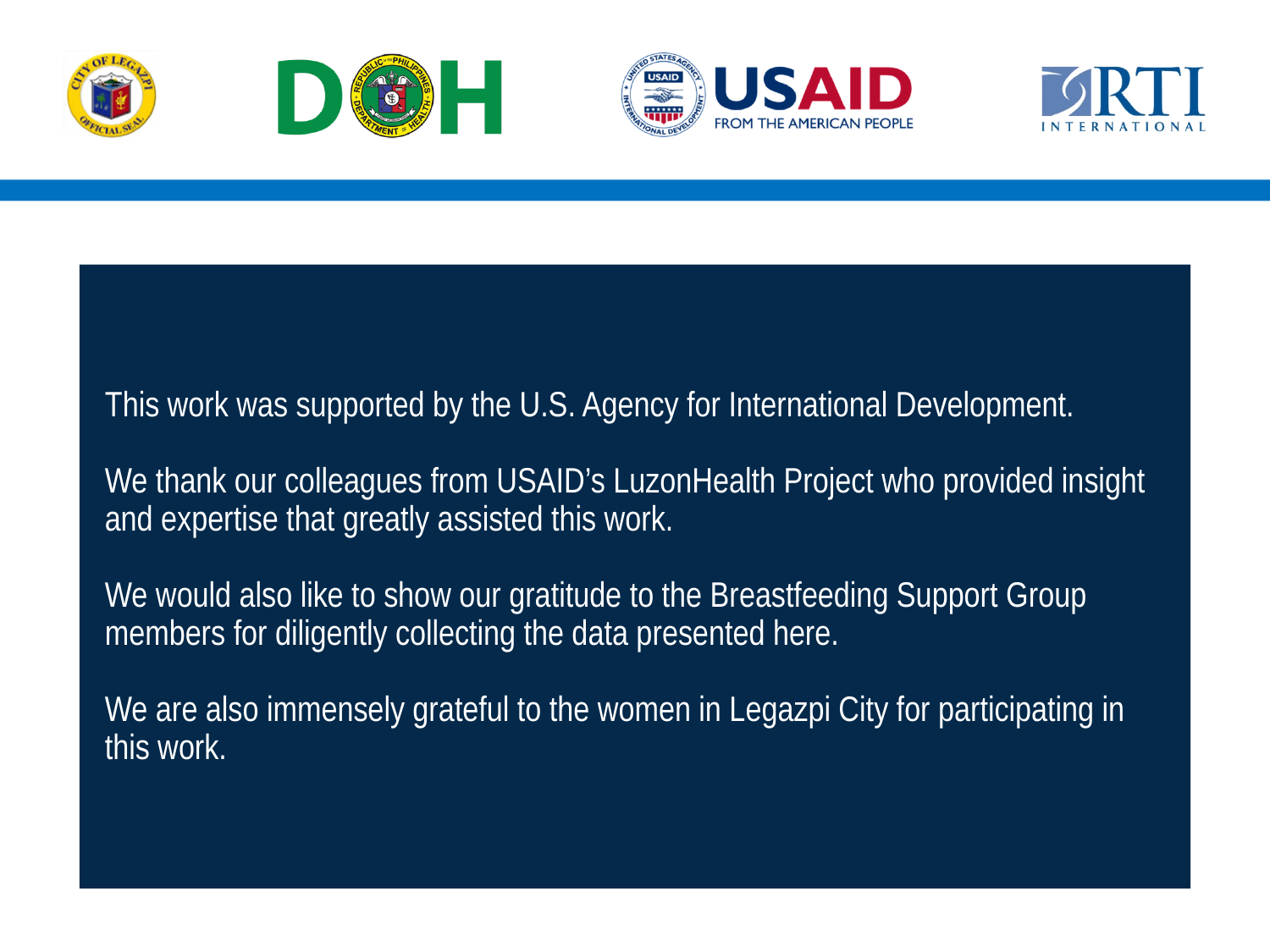

# This work was supported by the U.S. Agency for International Development. We thank our colleagues from USAID’s LuzonHealth Project who provided insight and expertise that greatly assisted this work. We would also like to show our gratitude to the Breastfeeding Support Group members for diligently collecting the data presented here. We are also immensely grateful to the women in Legazpi City for participating in this work.